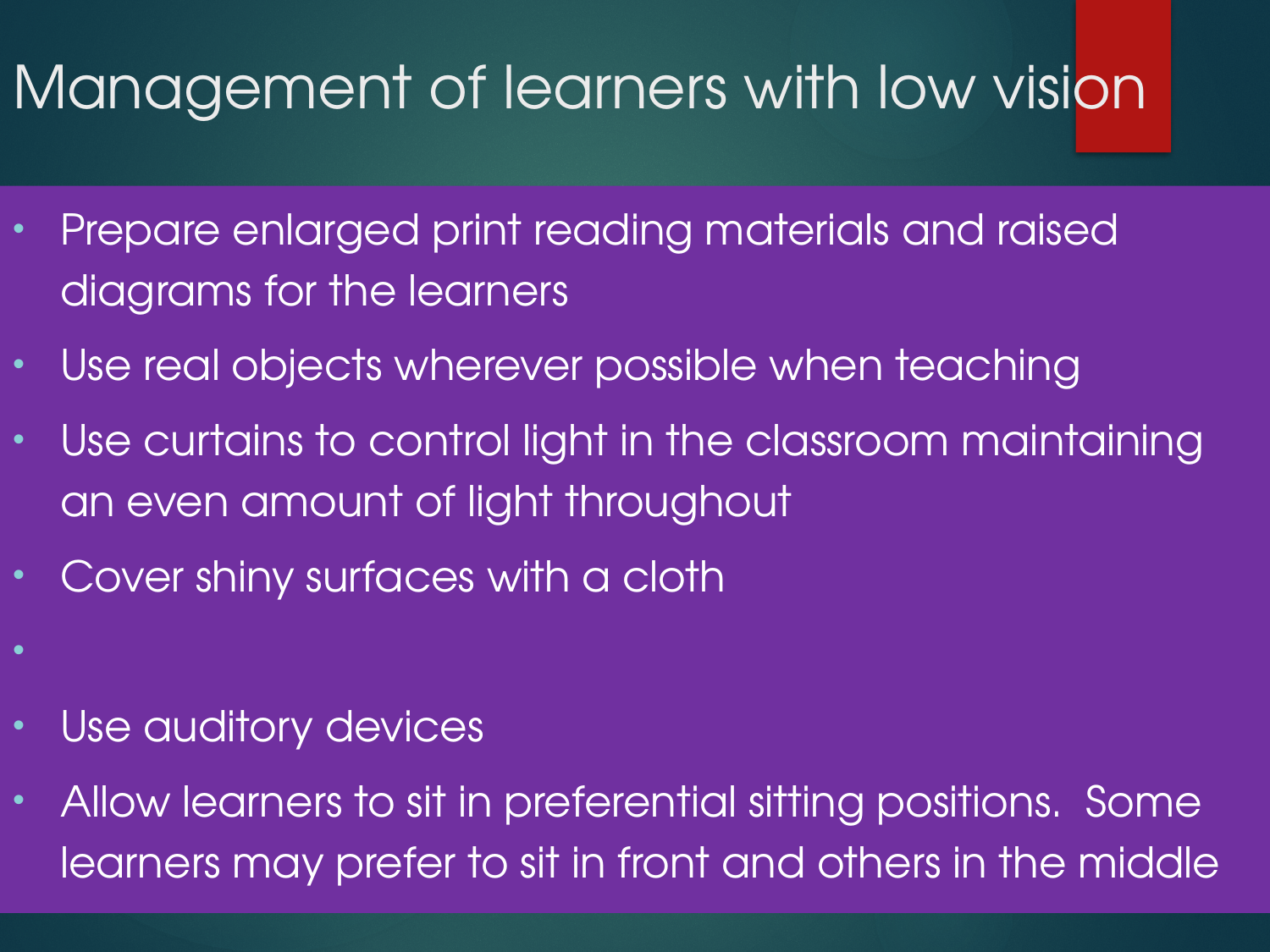

# Management of learners with low vision
Prepare enlarged print reading materials and raised diagrams for the learners
Use real objects wherever possible when teaching
Use curtains to control light in the classroom maintaining an even amount of light throughout
Cover shiny surfaces with a cloth

Use auditory devices
Allow learners to sit in preferential sitting positions.  Some learners may prefer to sit in front and others in the middle